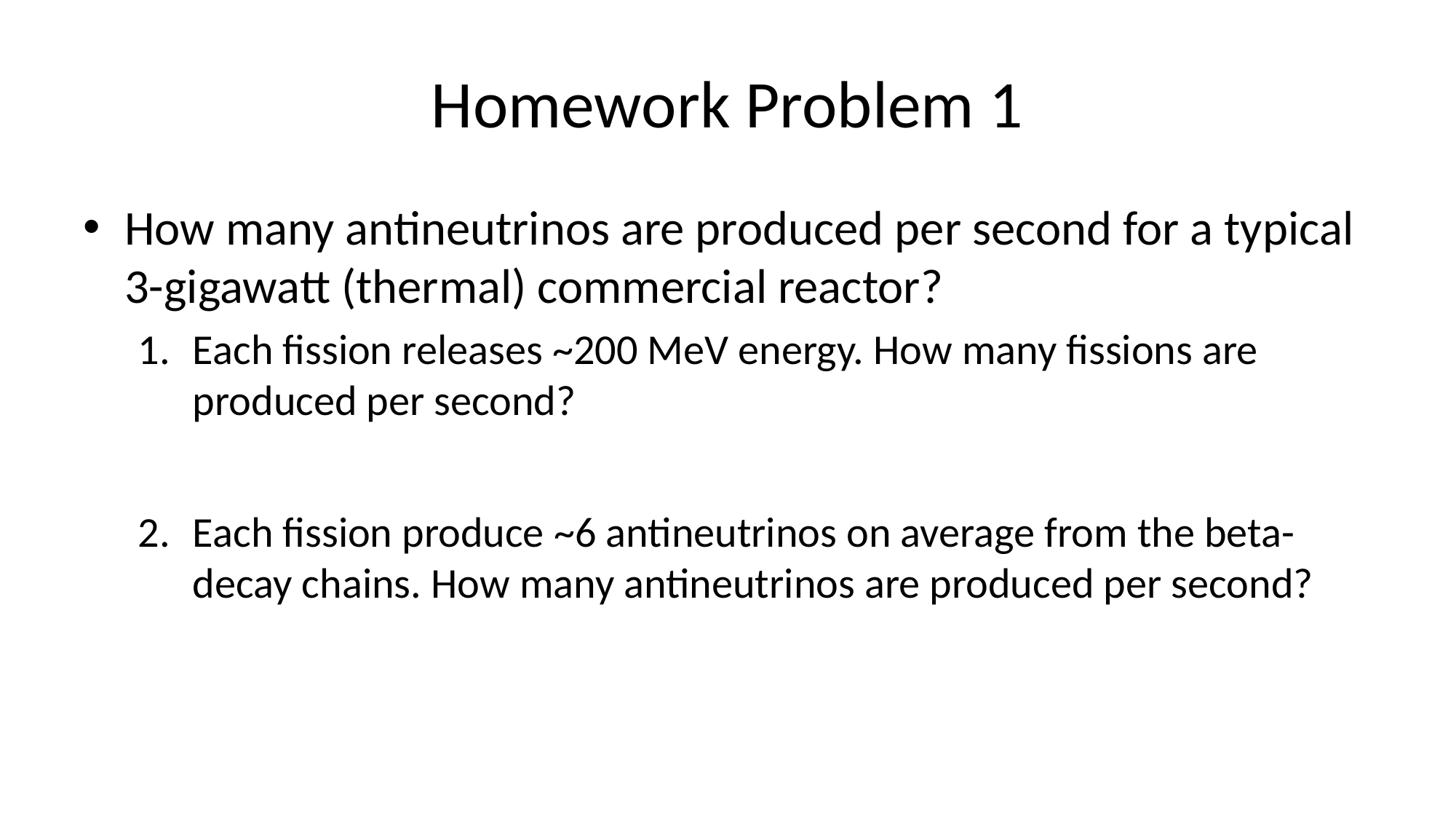

# Homework Problem 1
How many antineutrinos are produced per second for a typical 3-gigawatt (thermal) commercial reactor?
Each fission releases ~200 MeV energy. How many fissions are produced per second?

Each fission produce ~6 antineutrinos on average from the beta-decay chains. How many antineutrinos are produced per second?